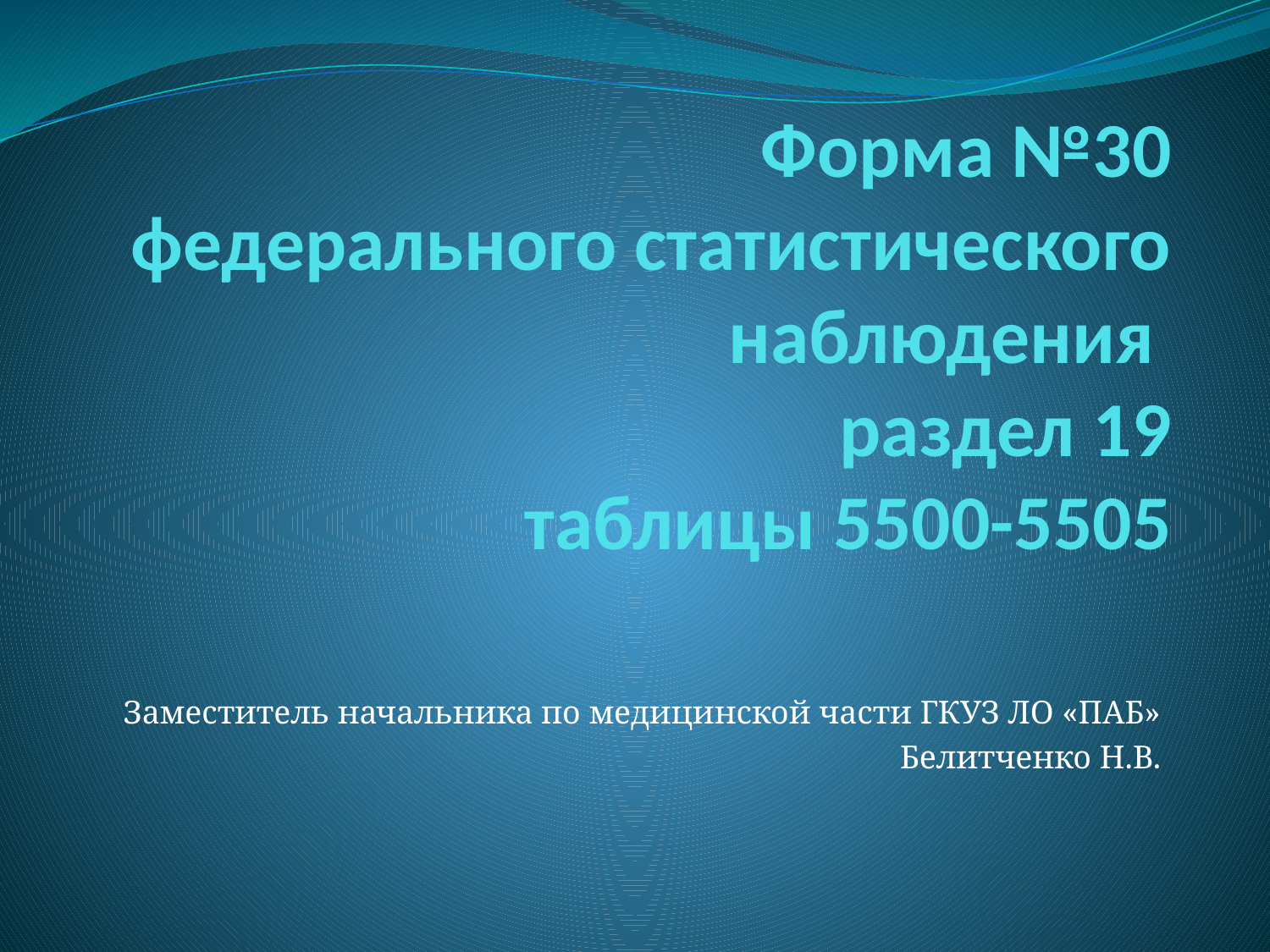

# Форма №30 федерального статистического наблюдения раздел 19 таблицы 5500-5505

Заместитель начальника по медицинской части ГКУЗ ЛО «ПАБ»
Белитченко Н.В.